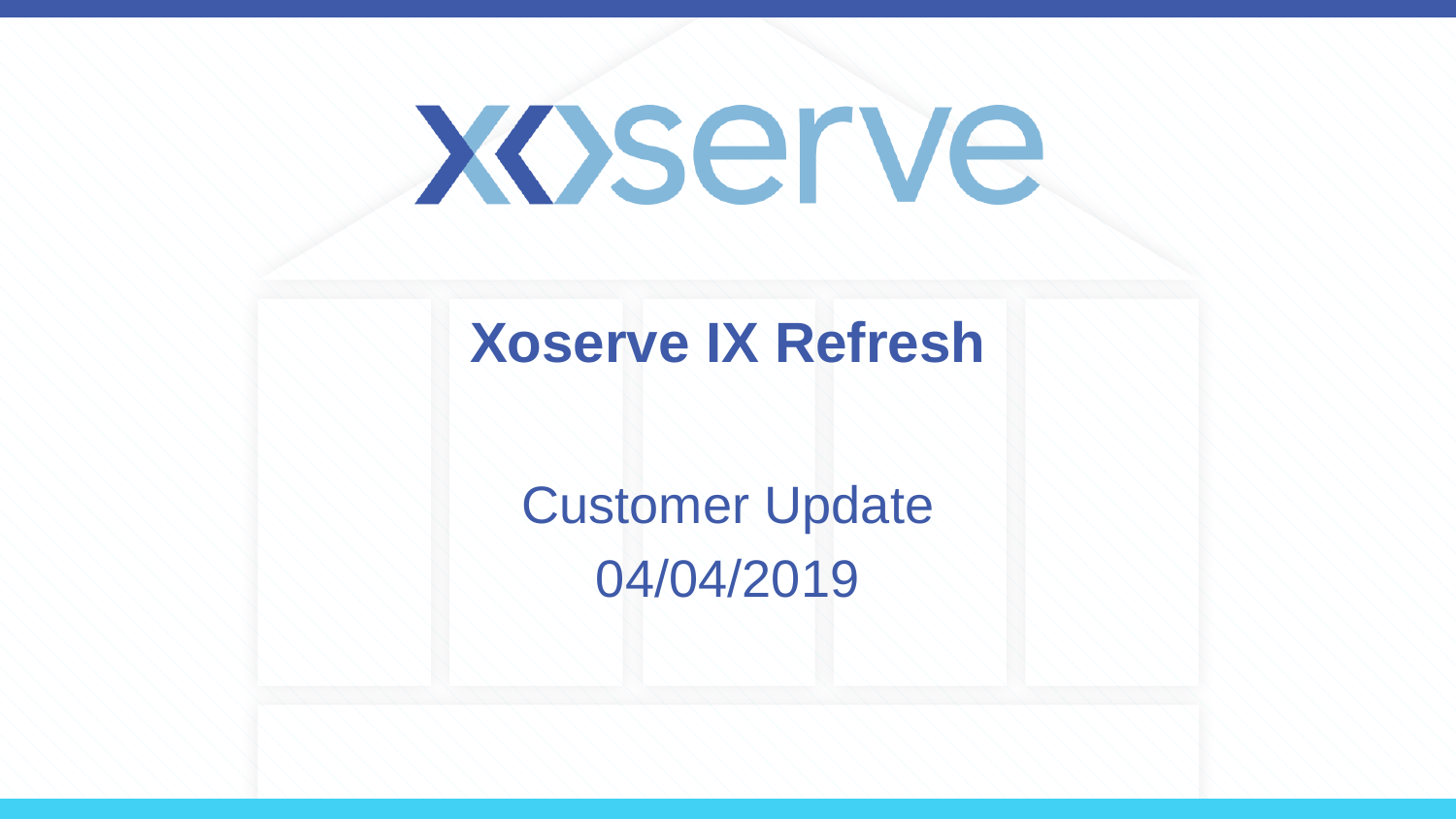

# Xoserve IX Refresh
Customer Update
04/04/2019